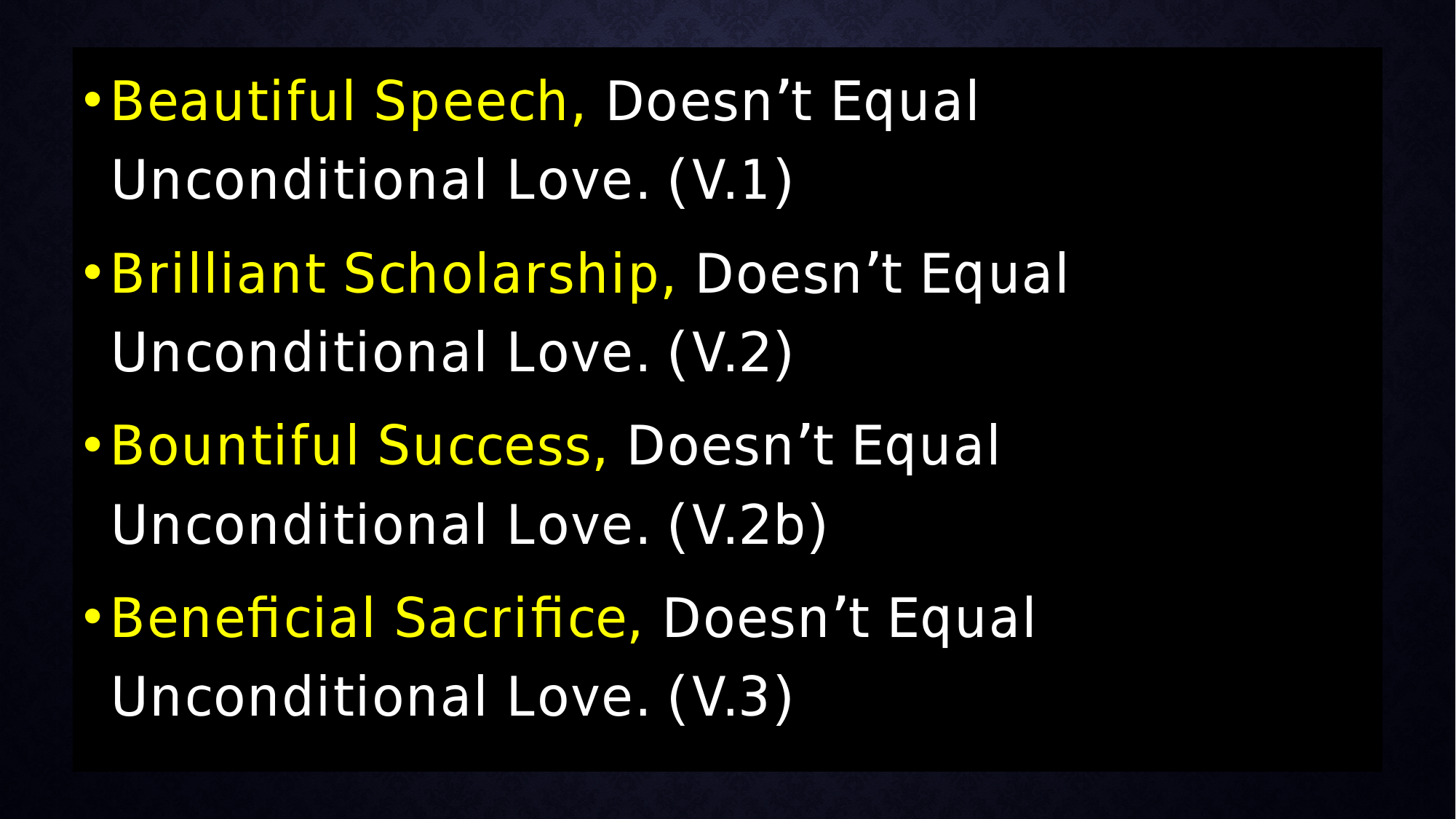

Beautiful Speech, Doesn’t Equal Unconditional Love. (V.1)
Brilliant Scholarship, Doesn’t Equal Unconditional Love. (V.2)
Bountiful Success, Doesn’t Equal Unconditional Love. (V.2b)
Beneficial Sacrifice, Doesn’t Equal Unconditional Love. (V.3)